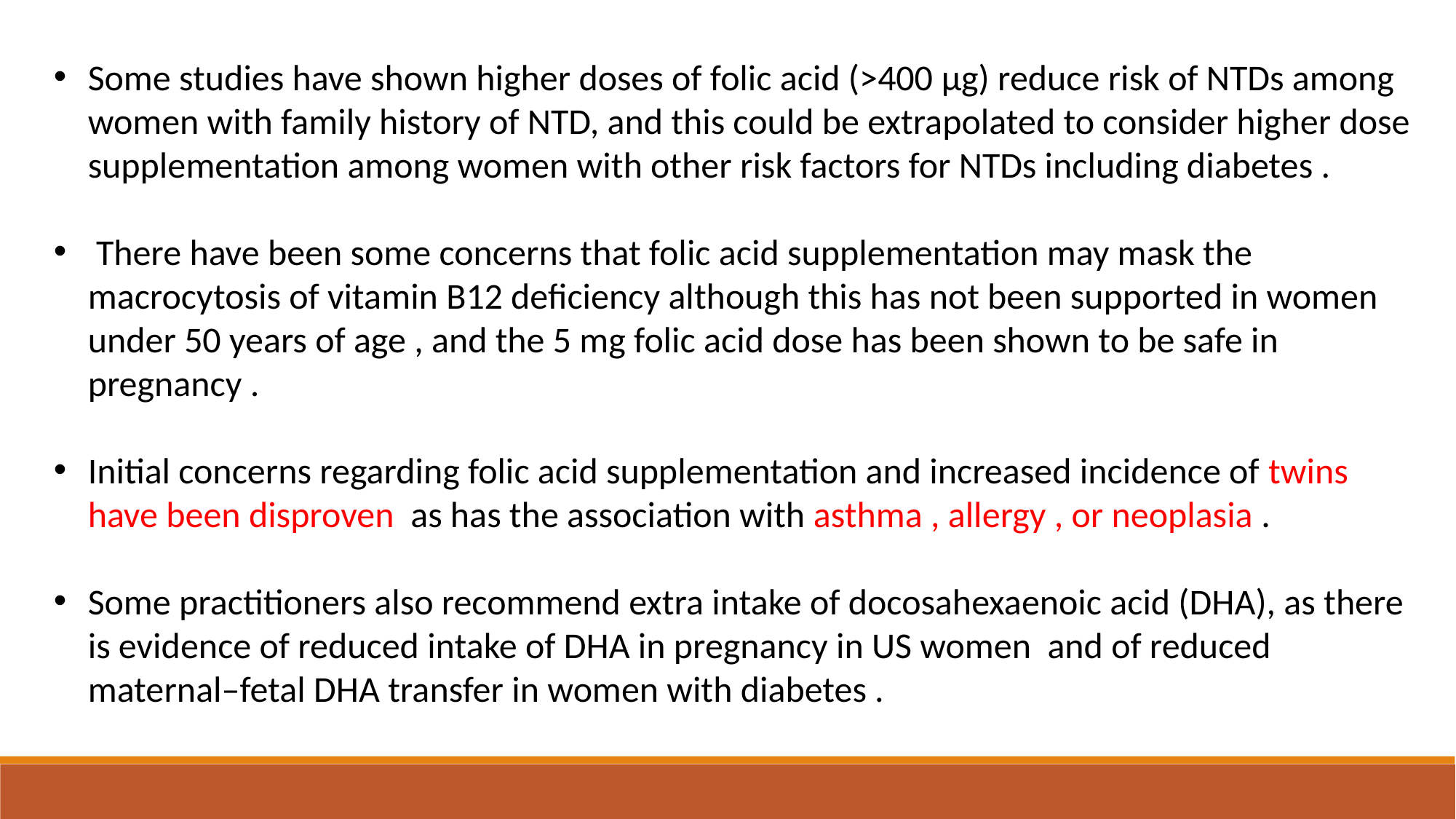

Some studies have shown higher doses of folic acid (>400 μg) reduce risk of NTDs among women with family history of NTD, and this could be extrapolated to consider higher dose supplementation among women with other risk factors for NTDs including diabetes .

 There have been some concerns that folic acid supplementation may mask the macrocytosis of vitamin B12 deficiency although this has not been supported in women under 50 years of age , and the 5 mg folic acid dose has been shown to be safe in pregnancy .

Initial concerns regarding folic acid supplementation and increased incidence of twins have been disproven  as has the association with asthma , allergy , or neoplasia .

Some practitioners also recommend extra intake of docosahexaenoic acid (DHA), as there is evidence of reduced intake of DHA in pregnancy in US women  and of reduced maternal–fetal DHA transfer in women with diabetes .